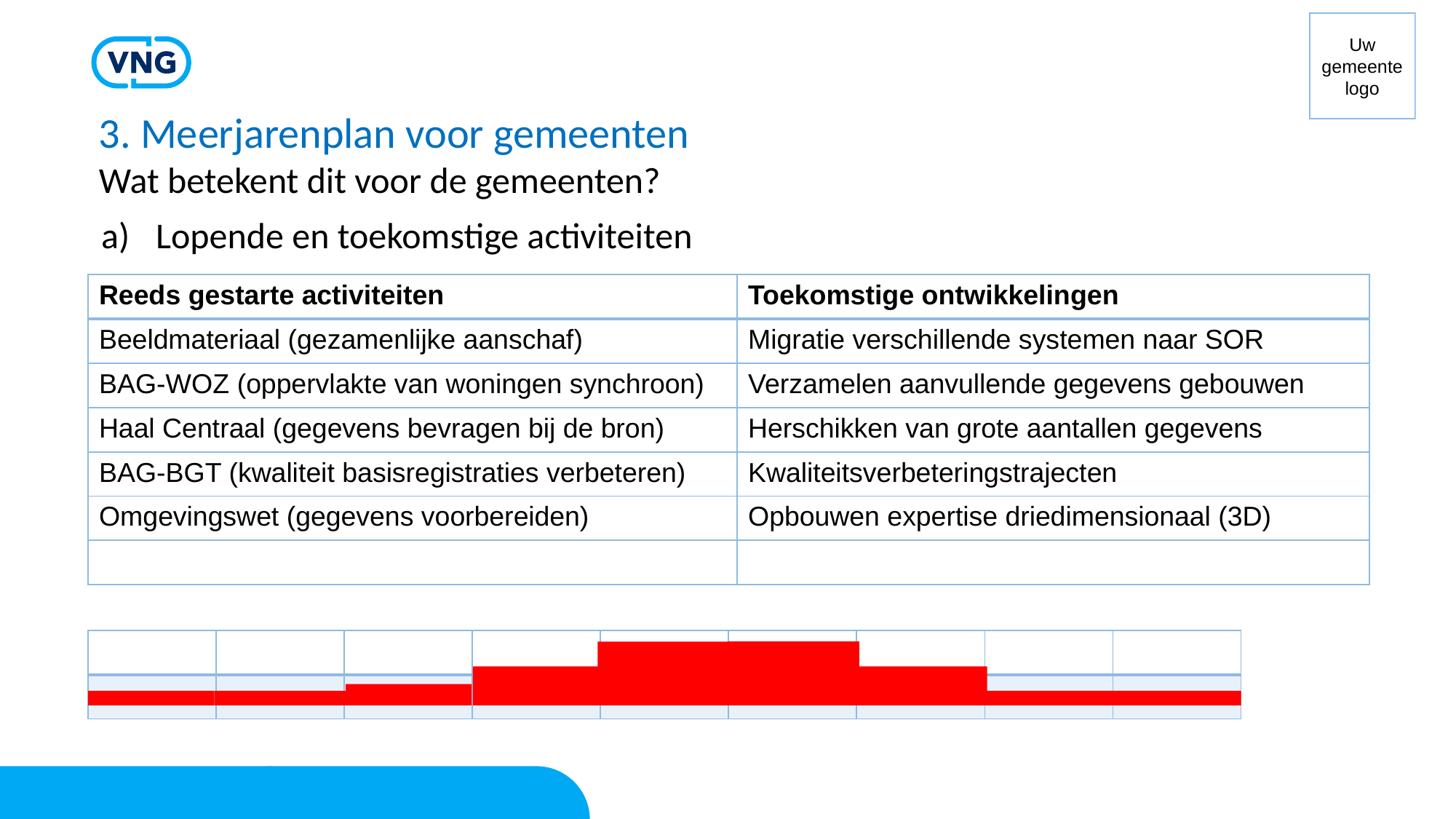

3. Meerjarenplan voor gemeenten
Wat betekent dit voor de gemeenten?
Lopende en toekomstige activiteiten
| Reeds gestarte activiteiten | Toekomstige ontwikkelingen |
| --- | --- |
| Beeldmateriaal (gezamenlijke aanschaf) | Migratie verschillende systemen naar SOR |
| BAG-WOZ (oppervlakte van woningen synchroon) | Verzamelen aanvullende gegevens gebouwen |
| Haal Centraal (gegevens bevragen bij de bron) | Herschikken van grote aantallen gegevens |
| BAG-BGT (kwaliteit basisregistraties verbeteren) | Kwaliteitsverbeteringstrajecten |
| Omgevingswet (gegevens voorbereiden) | Opbouwen expertise driedimensionaal (3D) |
|  |  |
|  |  |  |  |  |  |  |  |  |
| --- | --- | --- | --- | --- | --- | --- | --- | --- |
| 2018 | 2019 | 2020 | 2021 | 2022 | 2023 | 2024 | 2025 | 2026 |